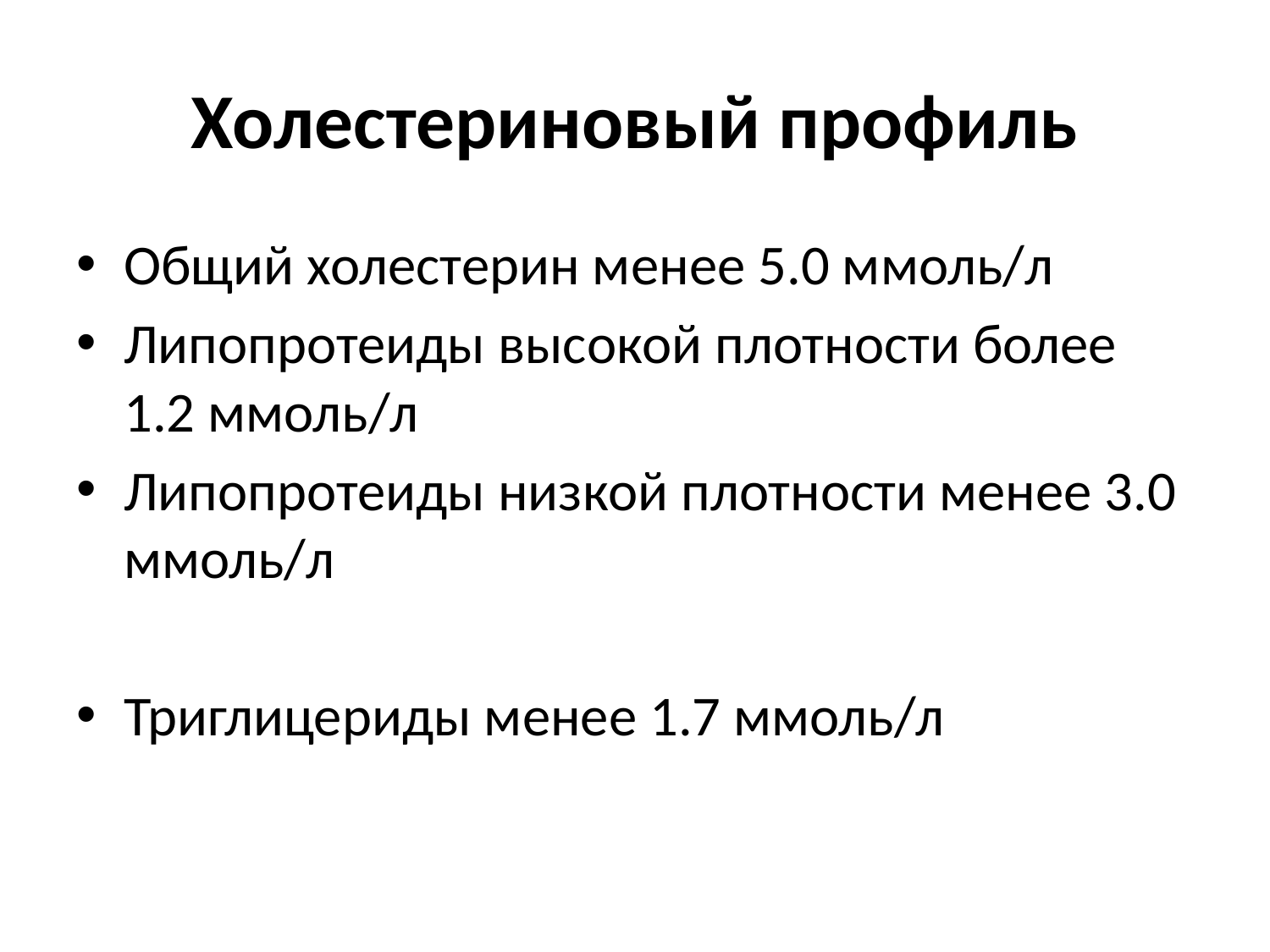

# Холестериновый профиль
Общий холестерин менее 5.0 ммоль/л
Липопротеиды высокой плотности более 1.2 ммоль/л
Липопротеиды низкой плотности менее 3.0 ммоль/л

Триглицериды менее 1.7 ммоль/л